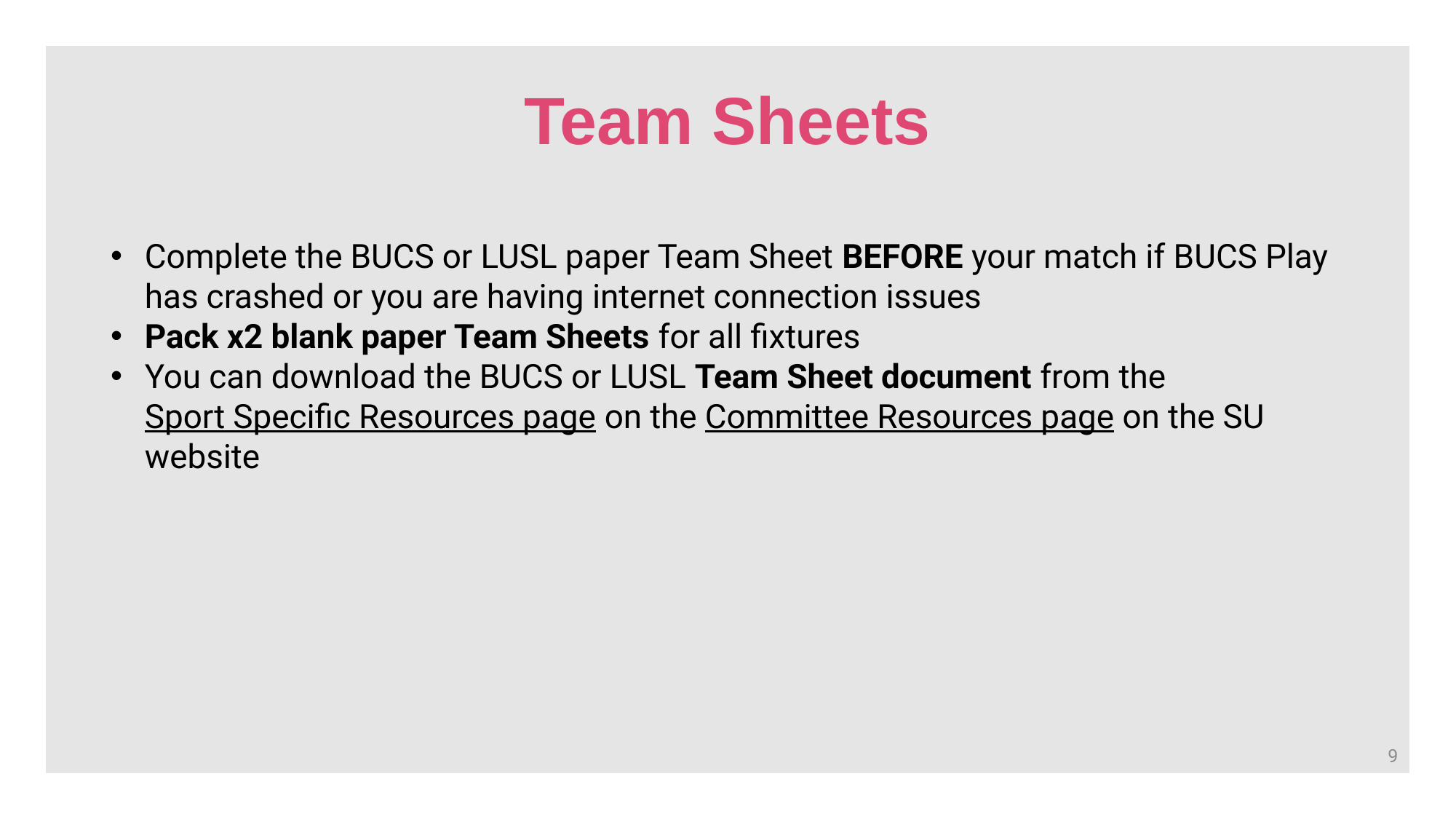

# Team Sheets

Complete the BUCS or LUSL paper Team Sheet BEFORE your match if BUCS Play has crashed or you are having internet connection issues
Pack x2 blank paper Team Sheets for all fixtures
You can download the BUCS or LUSL Team Sheet document from the Sport Specific Resources page on the Committee Resources page on the SU website

9